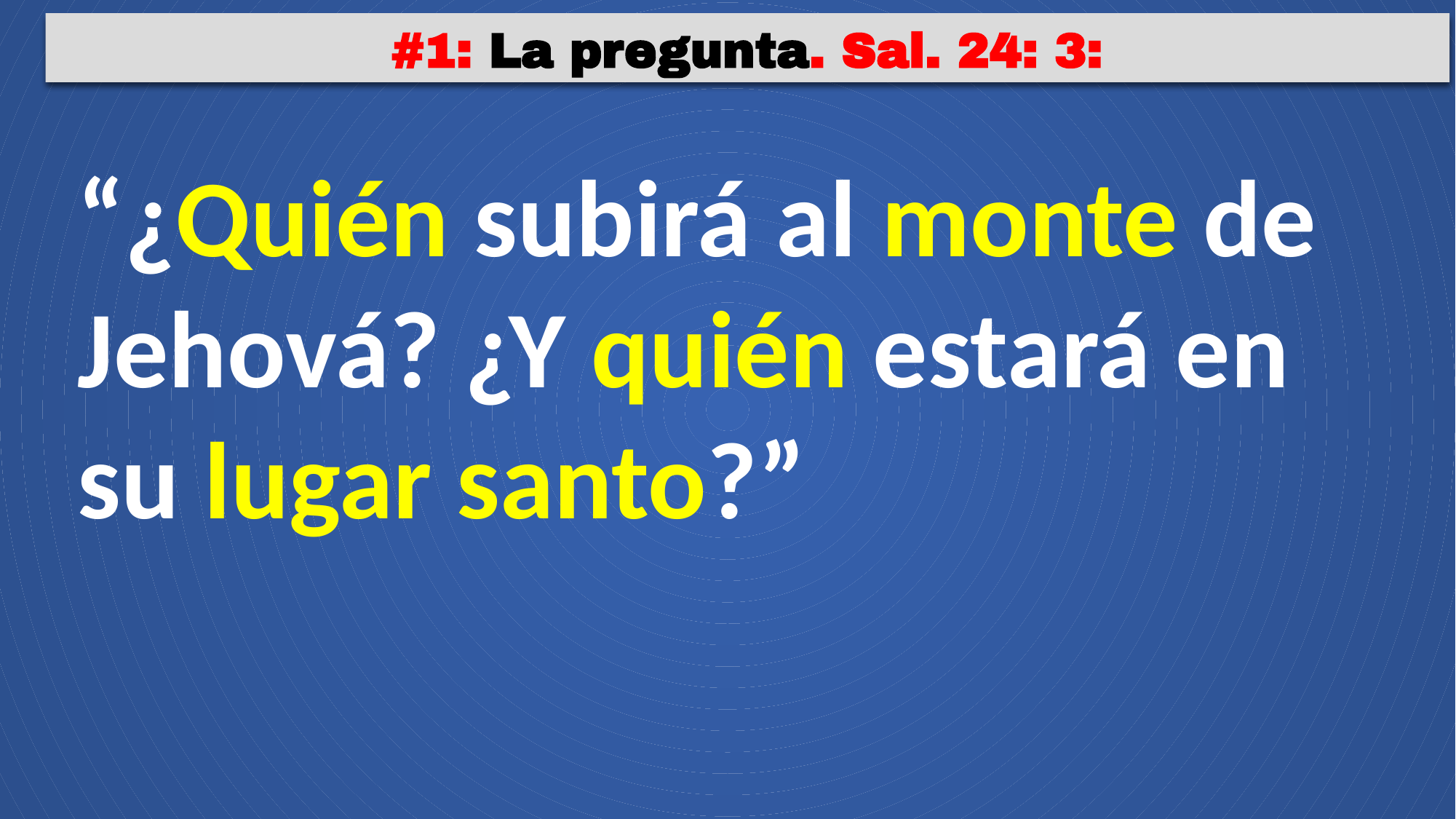

#1: La pregunta. Sal. 24: 3:
“¿Quién subirá al monte de Jehová? ¿Y quién estará en su lugar santo?”